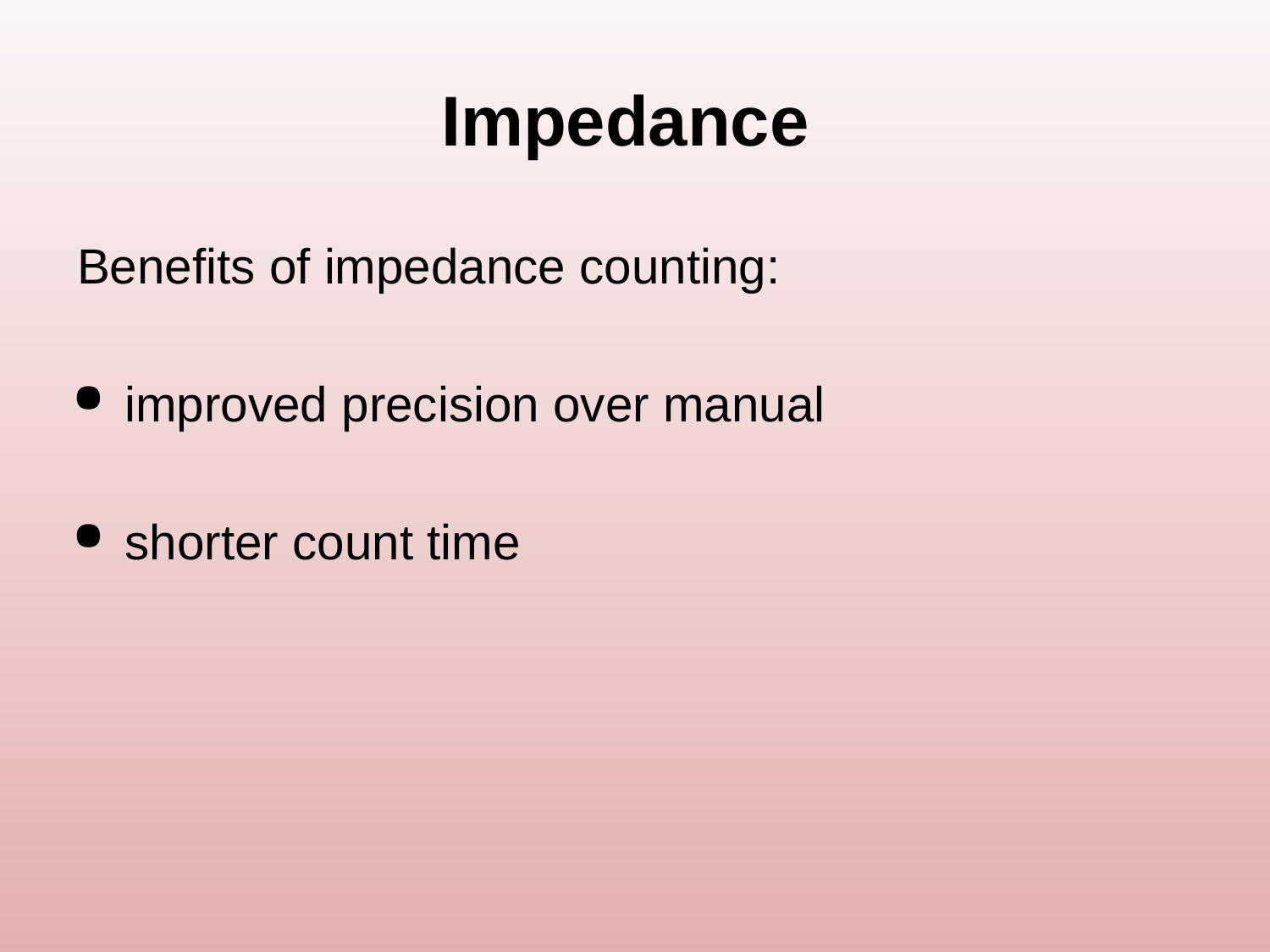

# Impedance
Benefits of impedance counting:

improved precision over manual

shorter count time